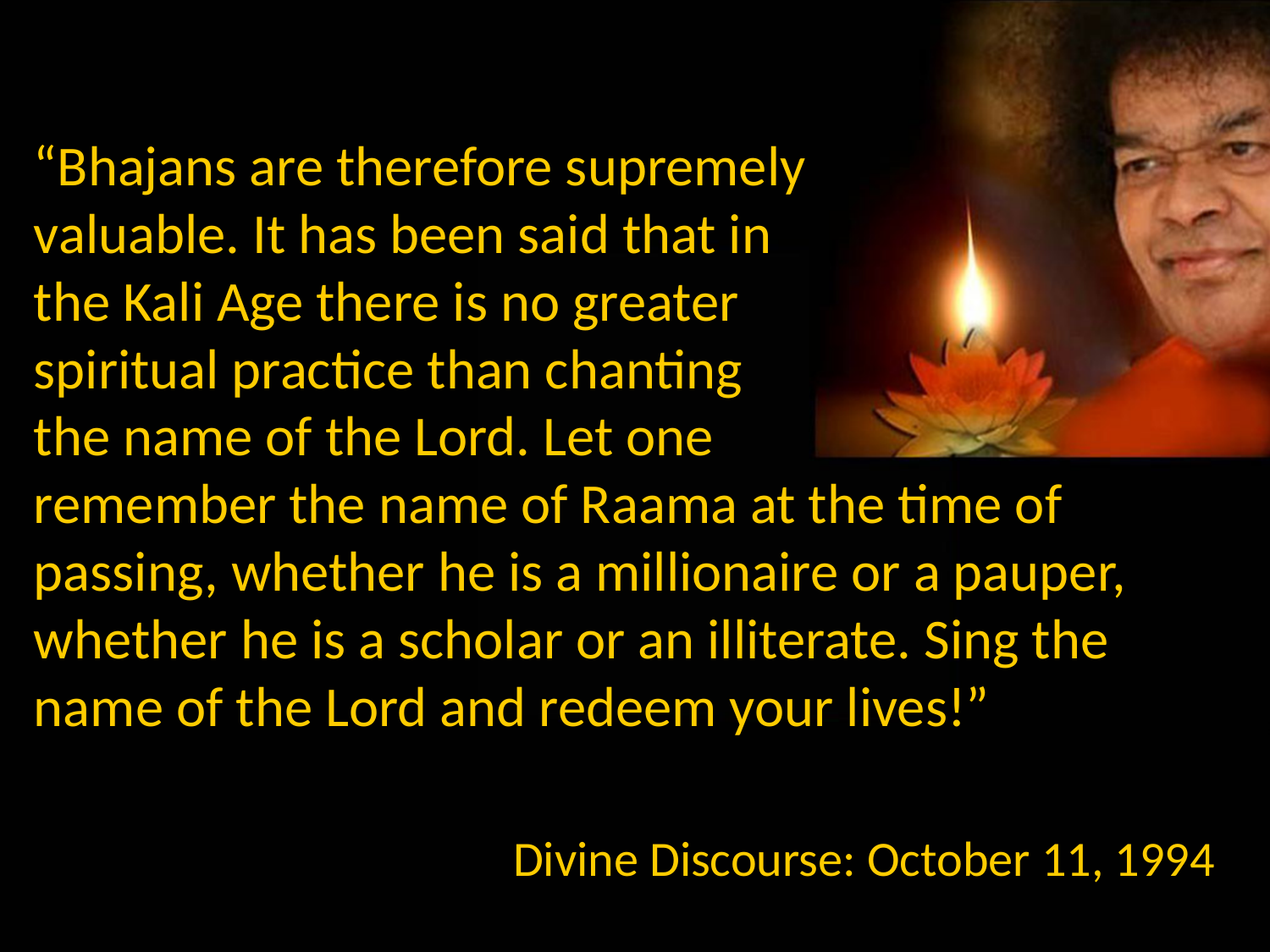

“Bhajans are therefore supremely
valuable. It has been said that in
the Kali Age there is no greater
spiritual practice than chanting
the name of the Lord. Let one
remember the name of Raama at the time of passing, whether he is a millionaire or a pauper, whether he is a scholar or an illiterate. Sing the name of the Lord and redeem your lives!”

Divine Discourse: October 11, 1994